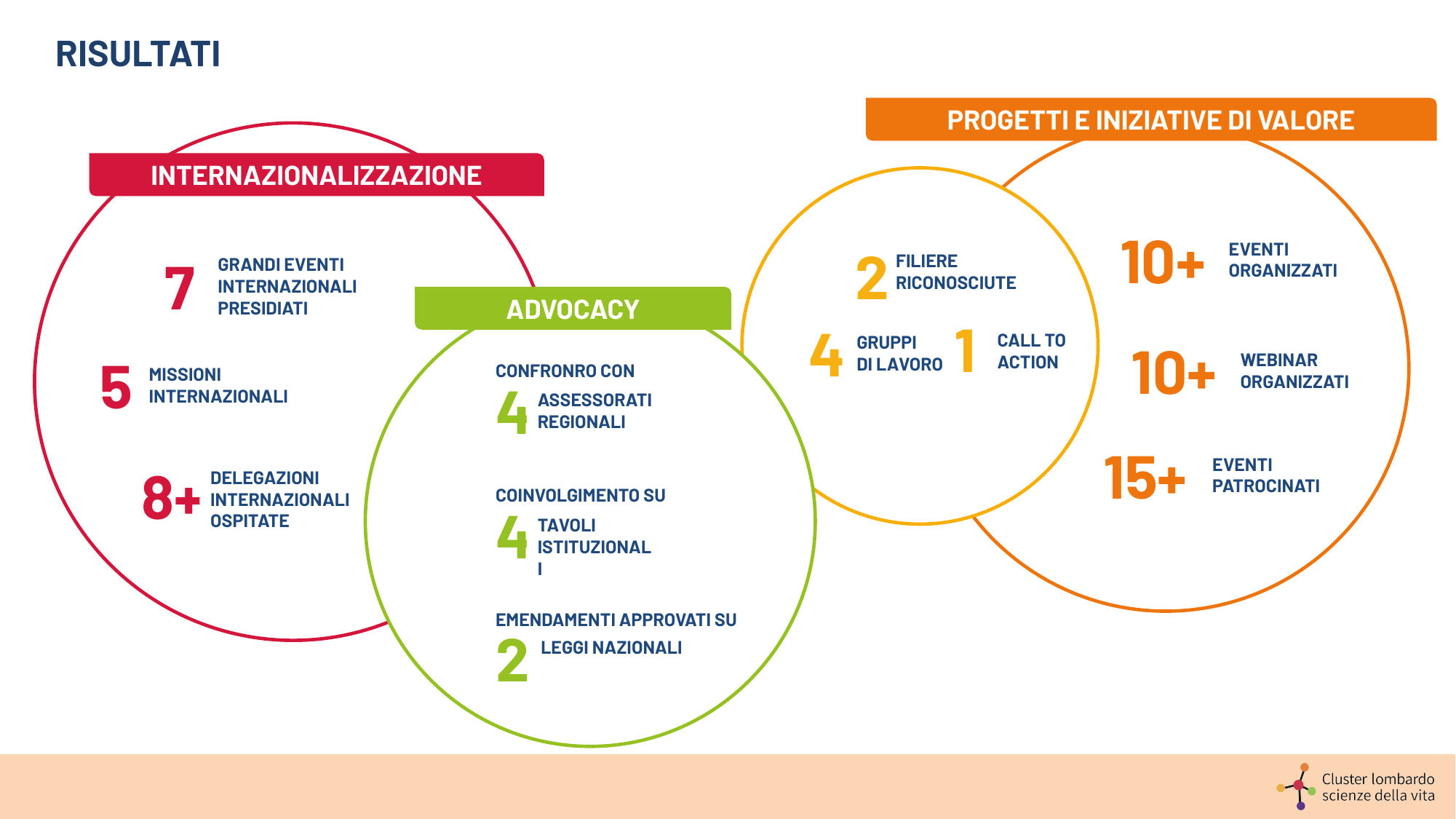

# RISULTATI
PROGETTI E INIZIATIVE DI VALORE

INTERNAZIONALIZZAZIONE

2
FILIERE RICONOSCIUTE
1
CALL TO ACTION
4
GRUPPI
DI LAVORO
O QUESTA RIASSUNTIVA O  QUELLE  PRIMA CON UNA BOLLA PER VOLTA
10+
EVENTI ORGANIZZATI
10+
WEBINAR ORGANIZZATI
15+
EVENTI PATROCINATI
7
GRANDI EVENTI INTERNAZIONALI PRESIDIATI
ADVOCACY

CONFRONRO CON
4
ASSESSORATI REGIONALI
COINVOLGIMENTO SU
4
TAVOLI ISTITUZIONALI
EMENDAMENTI APPROVATI SU
2
LEGGI NAZIONALI
5
MISSIONI INTERNAZIONALI
8+
DELEGAZIONI INTERNAZIONALI OSPITATE